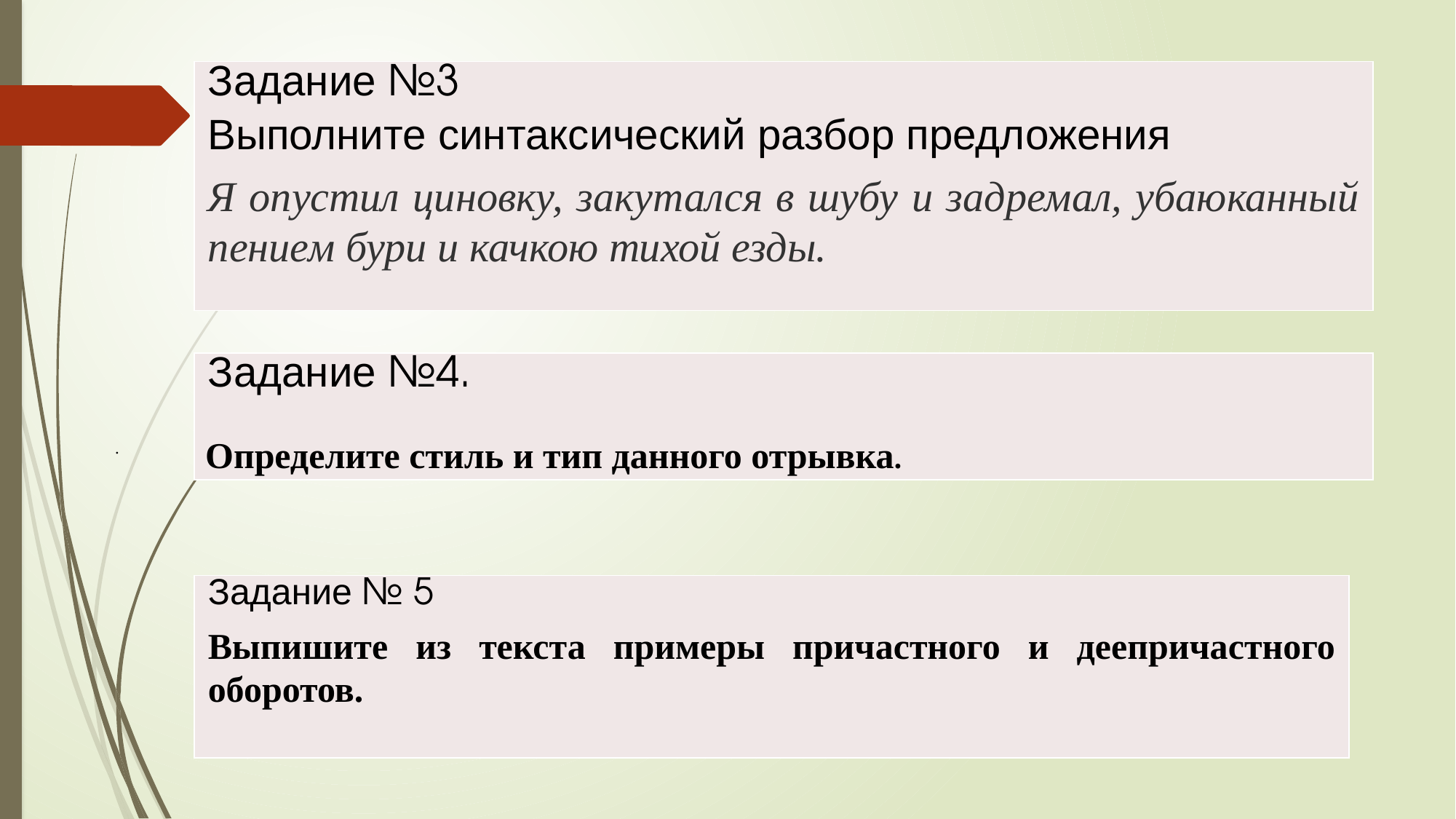

| Задание №3 Выполните синтаксический разбор предложения Я опустил циновку, закутался в шубу и задремал, убаюканный пением бури и качкою тихой езды. |
| --- |
| Задание №4. |
| --- |
Определите стиль и тип данного отрывка.
.
| Задание № 5 Выпишите из текста примеры причастного и деепричастного оборотов. |
| --- |